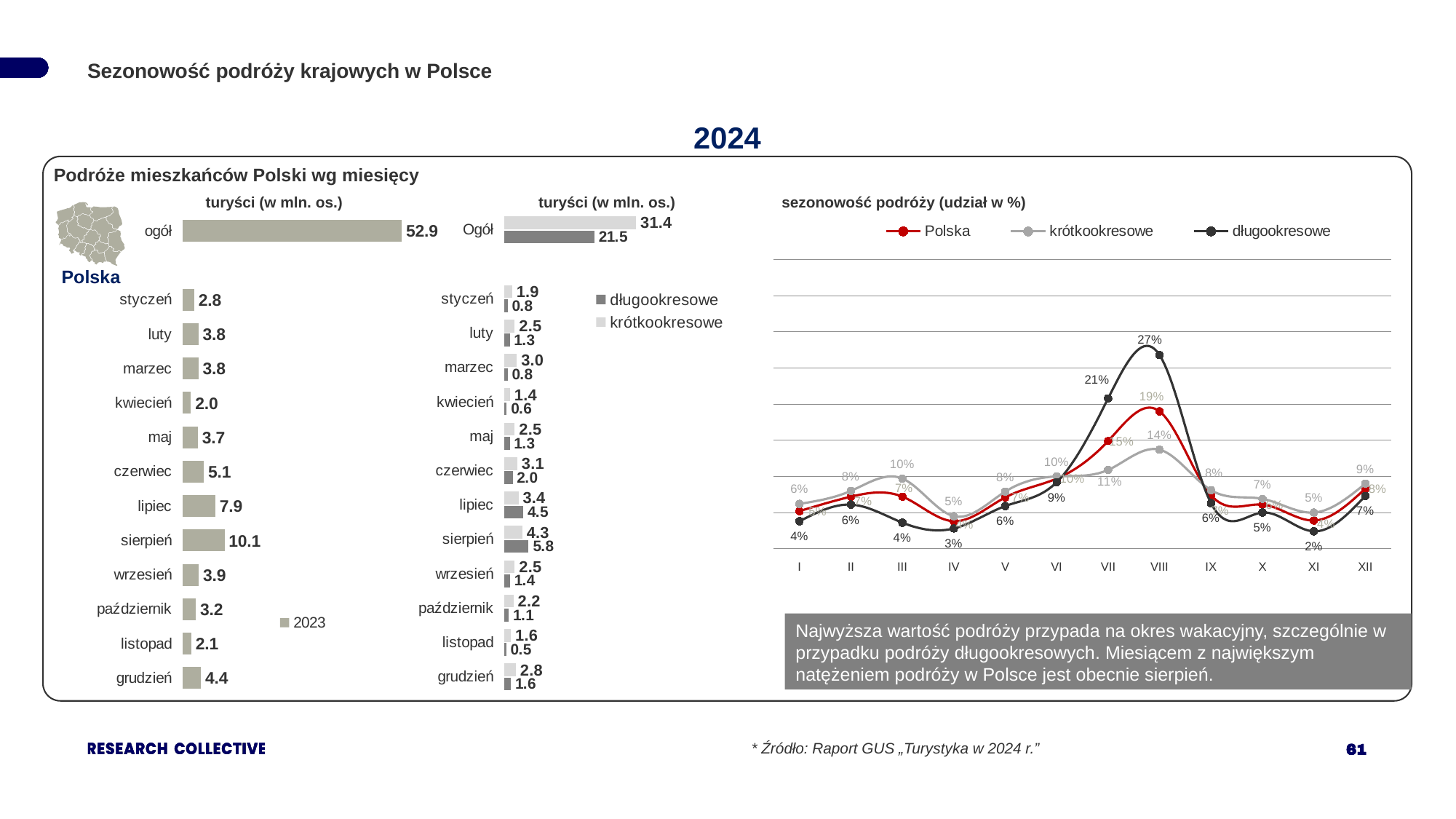

Sezonowość podróży krajowych w Polsce
2024

Podróże mieszkańców Polski wg miesięcy
turyści (w mln. os.)
turyści (w mln. os.)
sezonowość podróży (udział w %)

### Chart

| Category | Polska | krótkookresowe | długookresowe |
|---|---|---|---|
| I | 0.052 | 0.062 | 0.038 |
| II | 0.072 | 0.08 | 0.061 |
| III | 0.072 | 0.097 | 0.036 |
| IV | 0.038 | 0.045 | 0.028 |
| V | 0.071 | 0.079 | 0.059 |
| VI | 0.097 | 0.1 | 0.092 |
| VII | 0.149 | 0.109 | 0.208 |
| VIII | 0.19 | 0.137 | 0.268 |
| IX | 0.074 | 0.081 | 0.063 |
| X | 0.061 | 0.069 | 0.05 |
| XI | 0.039 | 0.05 | 0.024 |
| XII | 0.083 | 0.09 | 0.073 |

### Chart

| Category | krótkookresowe | długookresowe |
|---|---|---|
| Ogół | 31.4 | 21.5 |
|  | None | None |
| styczeń | 1.9 | 0.8 |
| luty | 2.5 | 1.3 |
| marzec | 3.0 | 0.8 |
| kwiecień | 1.4 | 0.6 |
| maj | 2.5 | 1.3 |
| czerwiec | 3.1 | 2.0 |
| lipiec | 3.4 | 4.5 |
| sierpień | 4.3 | 5.8 |
| wrzesień | 2.5 | 1.4 |
| październik | 2.2 | 1.1 |
| listopad | 1.6 | 0.5 |
| grudzień | 2.8 | 1.6 |

### Chart

| Category | 2023 |
|---|---|
| ogół | 52.9 |
|  | None |
| styczeń | 2.8 |
| luty | 3.8 |
| marzec | 3.8 |
| kwiecień | 2.0 |
| maj | 3.7 |
| czerwiec | 5.1 |
| lipiec | 7.9 |
| sierpień | 10.1 |
| wrzesień | 3.9 |
| październik | 3.2 |
| listopad | 2.1 |
| grudzień | 4.4 |
Polska
Najwyższa wartość podróży przypada na okres wakacyjny, szczególnie w przypadku podróży długookresowych. Miesiącem z największym natężeniem podróży w Polsce jest obecnie sierpień.
* Źródło: Raport GUS „Turystyka w 2024 r.”